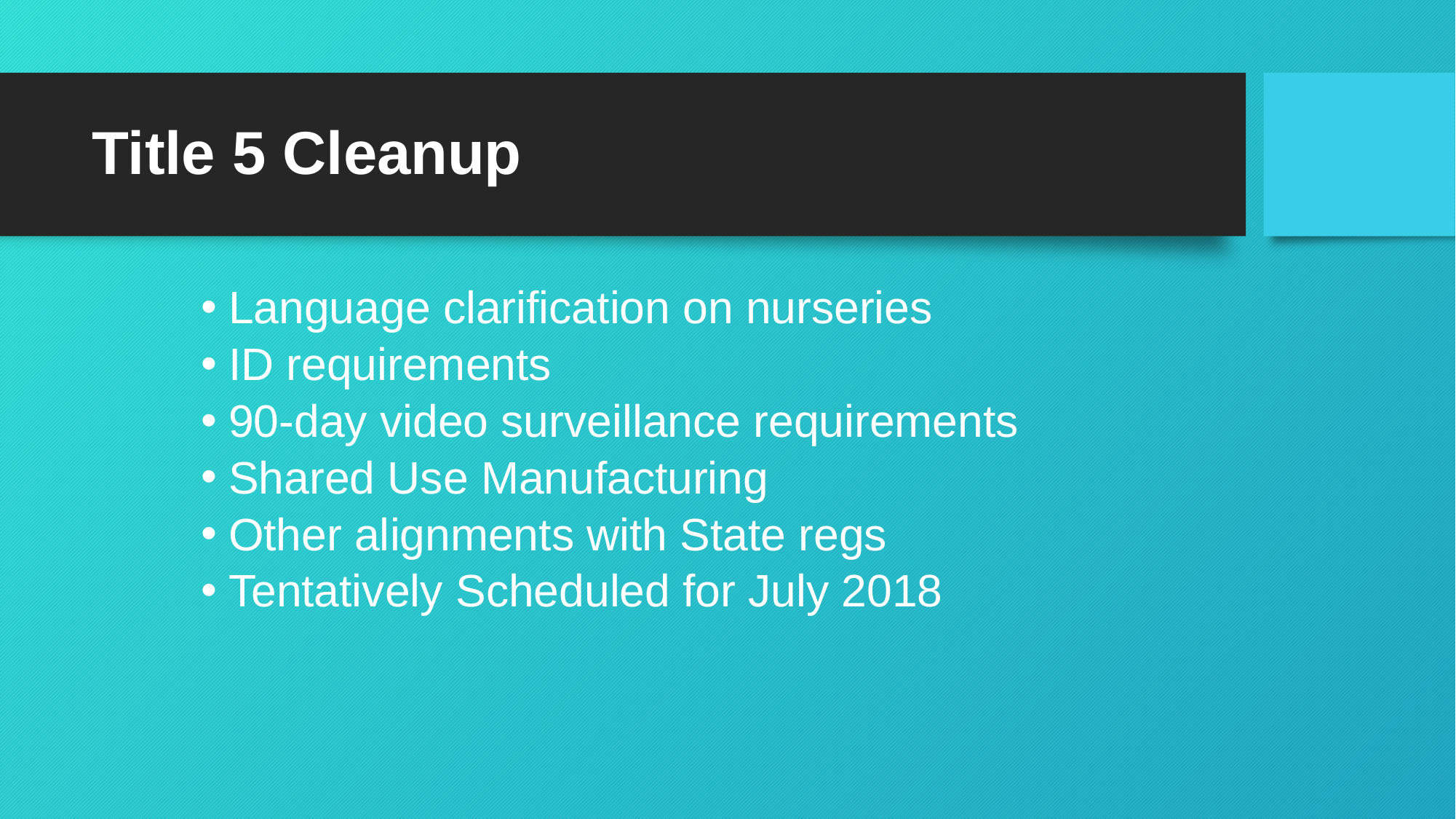

# Title 5 Cleanup
Language clarification on nurseries
ID requirements
90-day video surveillance requirements
Shared Use Manufacturing
Other alignments with State regs
Tentatively Scheduled for July 2018